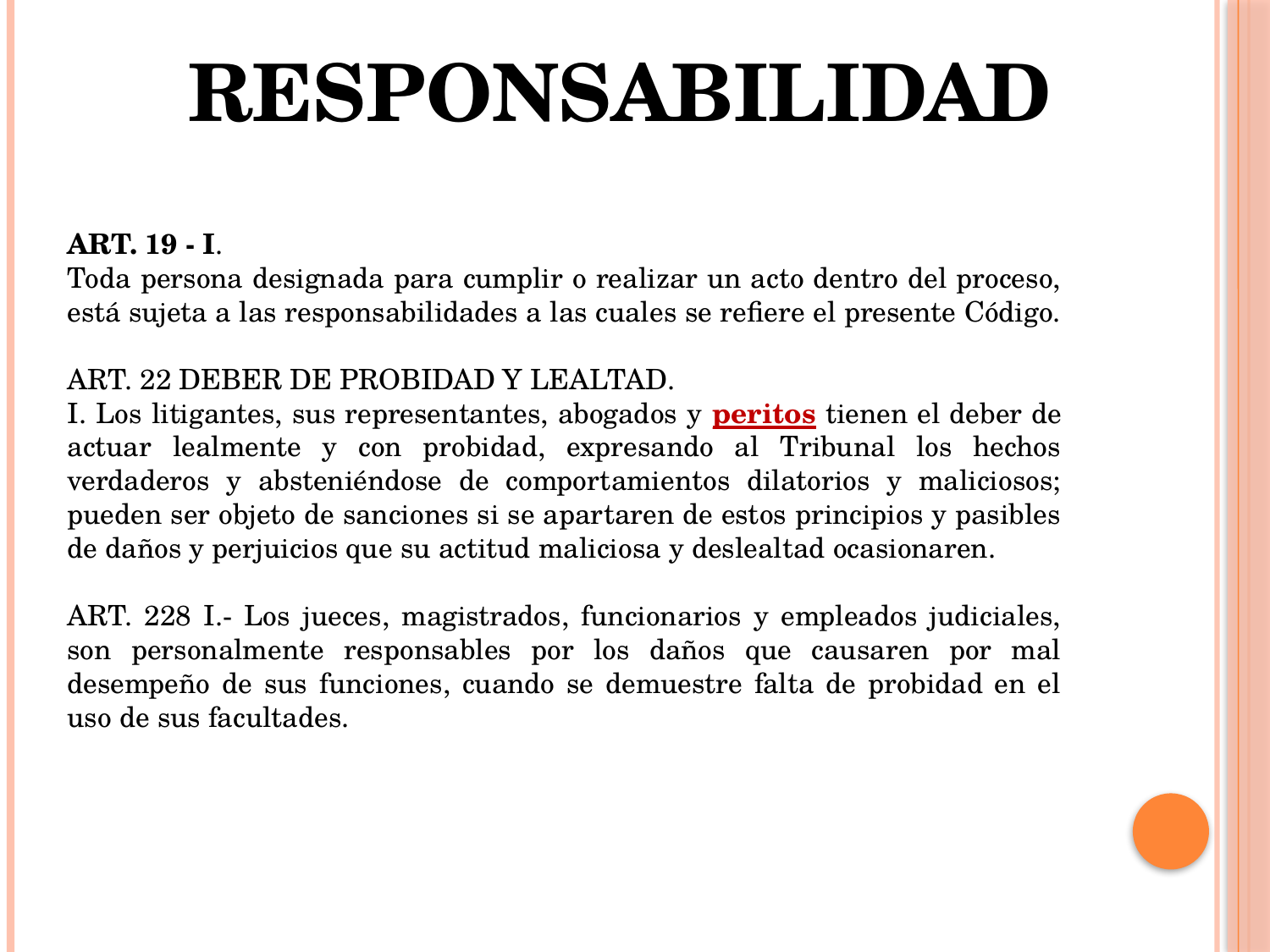

RESPONSABILIDAD

ART. 19 - I.
Toda persona designada para cumplir o realizar un acto dentro del proceso, está sujeta a las responsabilidades a las cuales se refiere el presente Código.

ART. 22 DEBER DE PROBIDAD Y LEALTAD.
I. Los litigantes, sus representantes, abogados y peritos tienen el deber de actuar lealmente y con probidad, expresando al Tribunal los hechos verdaderos y absteniéndose de comportamientos dilatorios y maliciosos; pueden ser objeto de sanciones si se apartaren de estos principios y pasibles de daños y perjuicios que su actitud maliciosa y deslealtad ocasionaren.

ART. 228 I.- Los jueces, magistrados, funcionarios y empleados judiciales, son personalmente responsables por los daños que causaren por mal desempeño de sus funciones, cuando se demuestre falta de probidad en el uso de sus facultades.